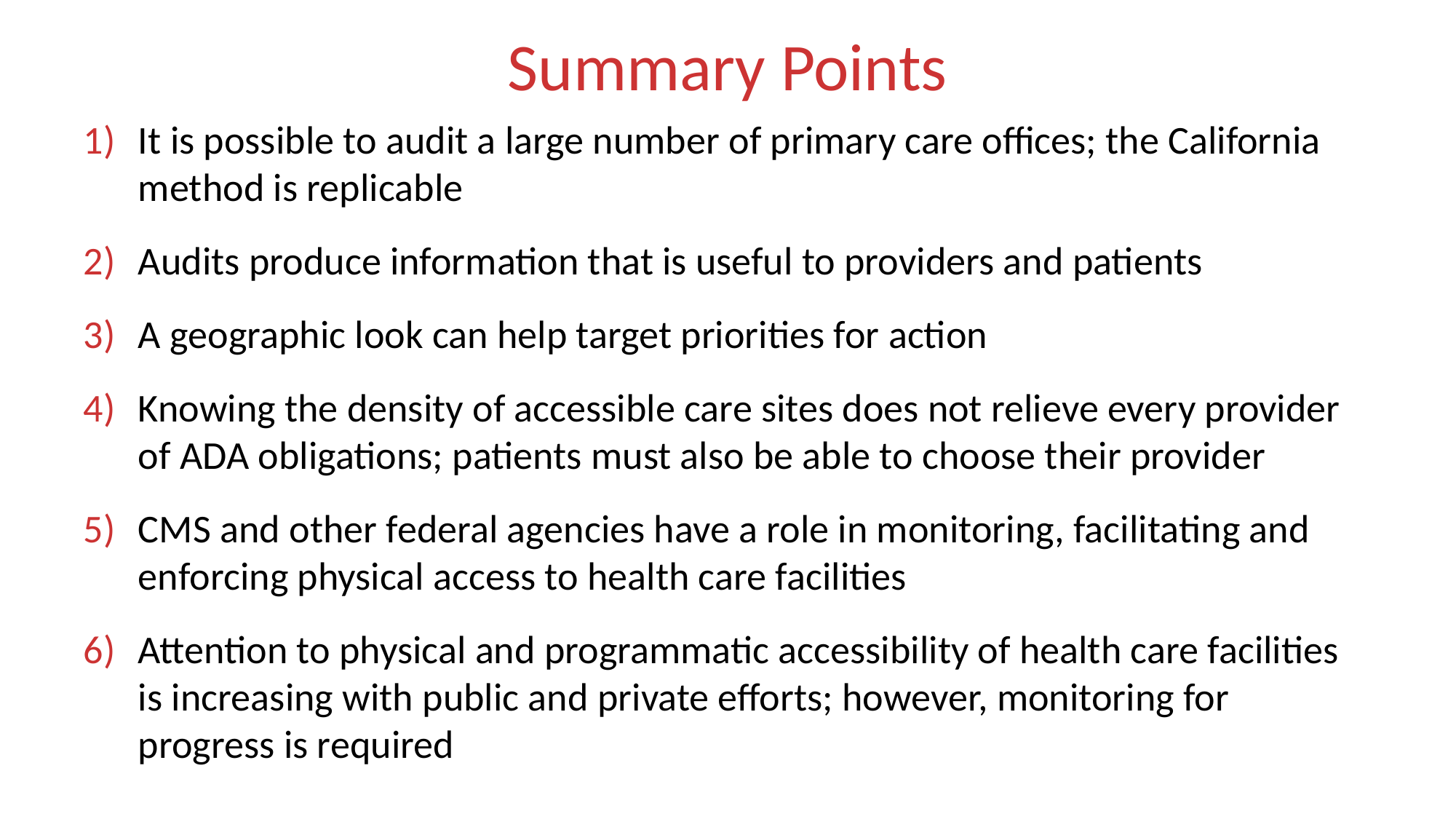

# Summary Points
It is possible to audit a large number of primary care offices; the California method is replicable
Audits produce information that is useful to providers and patients
A geographic look can help target priorities for action
Knowing the density of accessible care sites does not relieve every provider of ADA obligations; patients must also be able to choose their provider
CMS and other federal agencies have a role in monitoring, facilitating and enforcing physical access to health care facilities
Attention to physical and programmatic accessibility of health care facilities is increasing with public and private efforts; however, monitoring for progress is required